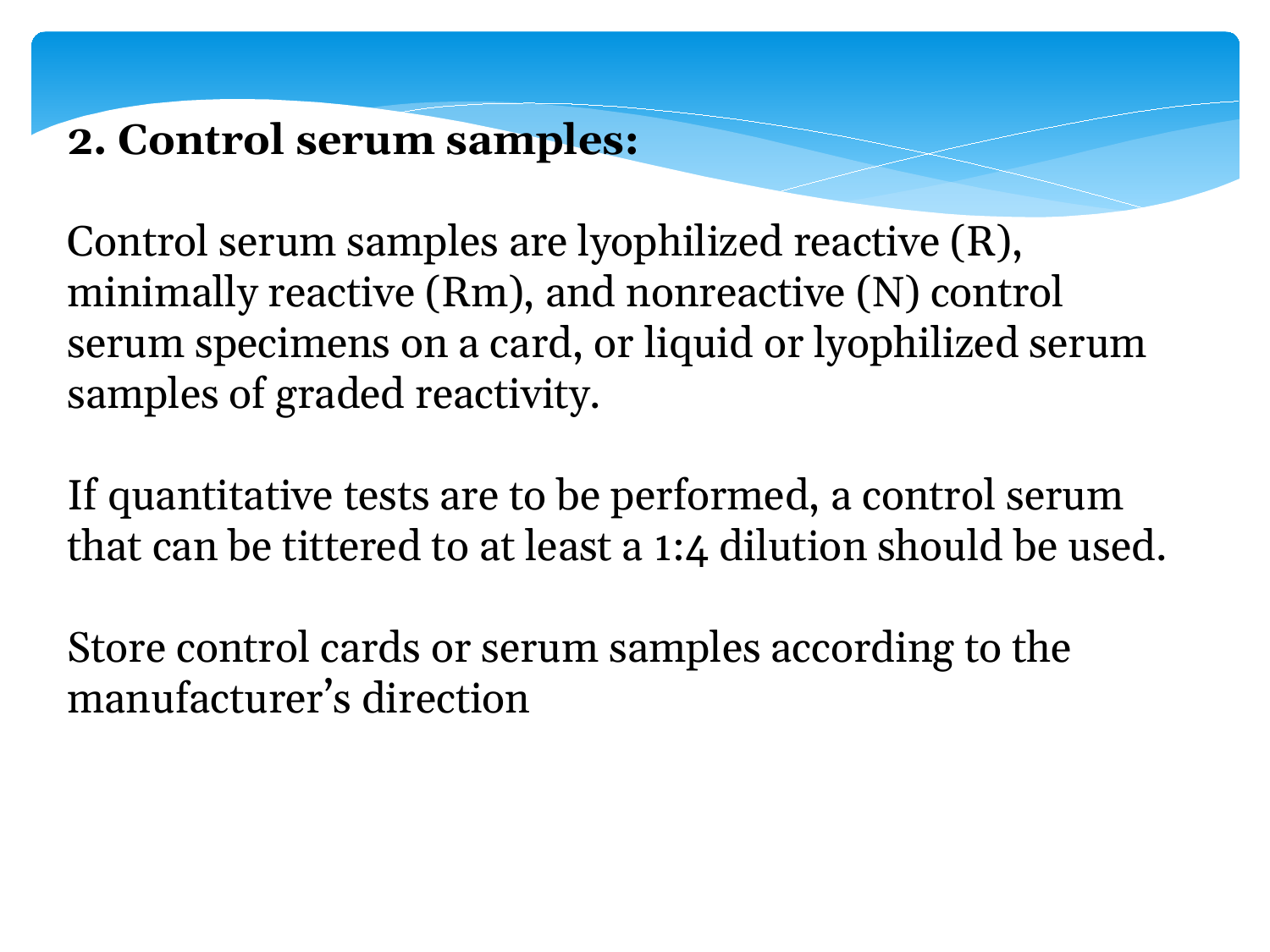

2. Control serum samples:
Control serum samples are lyophilized reactive (R), minimally reactive (Rm), and nonreactive (N) control serum specimens on a card, or liquid or lyophilized serum samples of graded reactivity.

If quantitative tests are to be performed, a control serum that can be tittered to at least a 1:4 dilution should be used.

Store control cards or serum samples according to the manufacturer’s direction